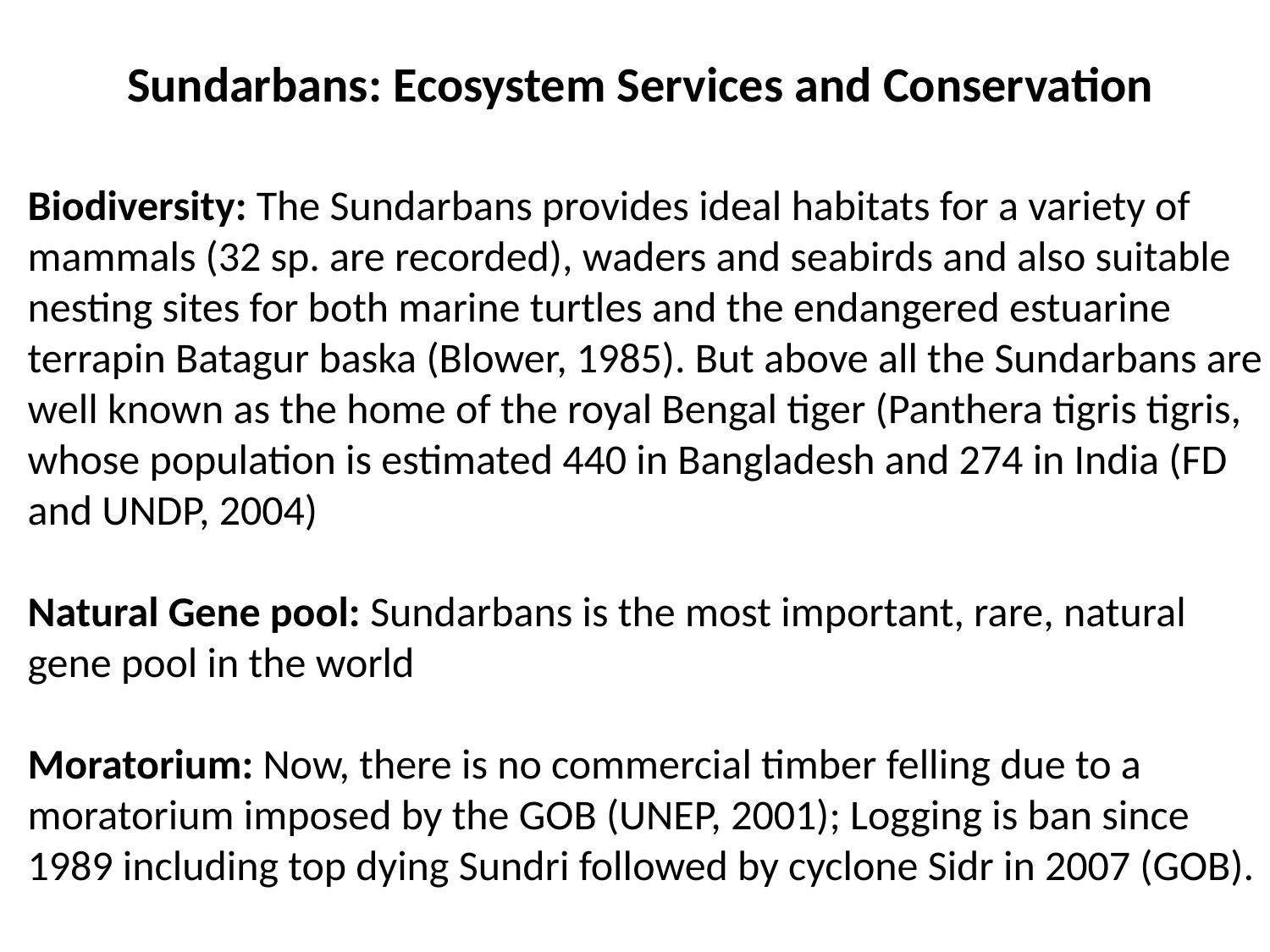

Sundarbans: Ecosystem Services and Conservation

Biodiversity: The Sundarbans provides ideal habitats for a variety of mammals (32 sp. are recorded), waders and seabirds and also suitable nesting sites for both marine turtles and the endangered estuarine terrapin Batagur baska (Blower, 1985). But above all the Sundarbans are well known as the home of the royal Bengal tiger (Panthera tigris tigris, whose population is estimated 440 in Bangladesh and 274 in India (FD and UNDP, 2004)

Natural Gene pool: Sundarbans is the most important, rare, natural gene pool in the world

Moratorium: Now, there is no commercial timber felling due to a moratorium imposed by the GOB (UNEP, 2001); Logging is ban since 1989 including top dying Sundri followed by cyclone Sidr in 2007 (GOB).